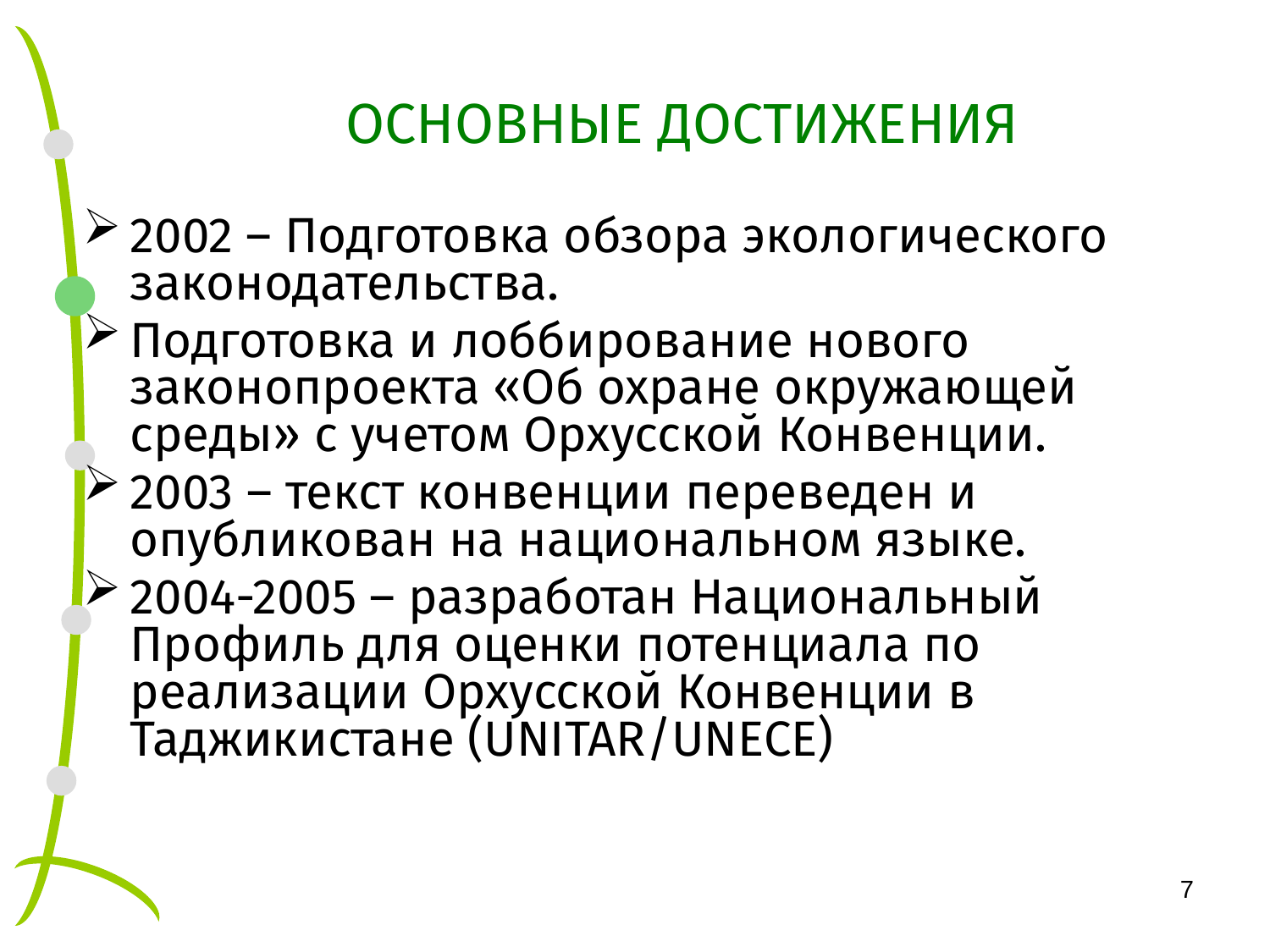

# ОСНОВНЫЕ ДОСТИЖЕНИЯ
2002 – Подготовка обзора экологического законодательства.
Подготовка и лоббирование нового законопроекта «Об охране окружающей среды» с учетом Орхусской Конвенции.
2003 – текст конвенции переведен и опубликован на национальном языке.
2004-2005 – разработан Национальный Профиль для оценки потенциала по реализации Орхусской Конвенции в Таджикистане (UNITAR/UNECE)

7